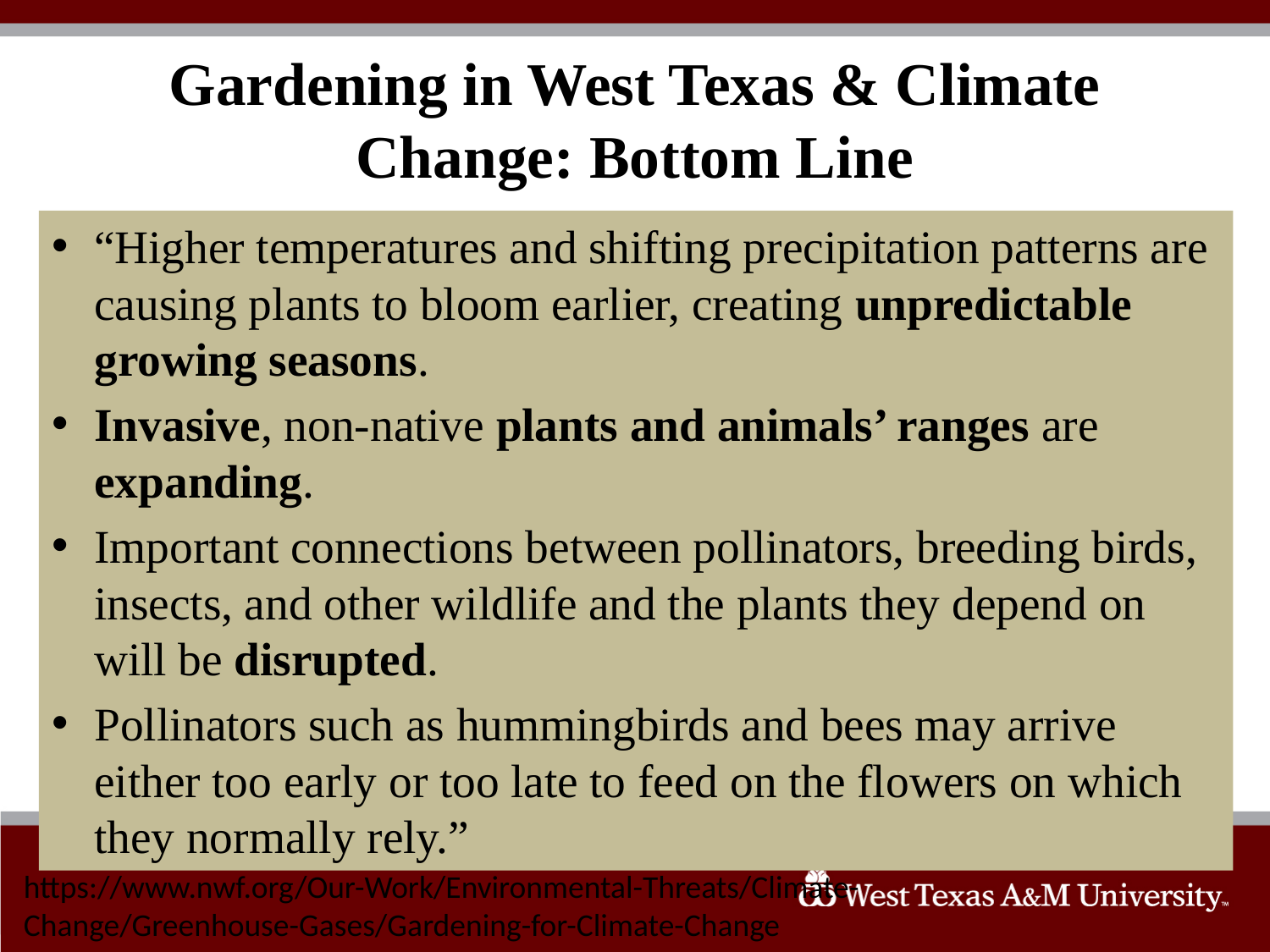

# Gardening in West Texas & Climate Change: Bottom Line
“Higher temperatures and shifting precipitation patterns are causing plants to bloom earlier, creating unpredictable growing seasons.
Invasive, non-native plants and animals’ ranges are expanding.
Important connections between pollinators, breeding birds, insects, and other wildlife and the plants they depend on will be disrupted.
Pollinators such as hummingbirds and bees may arrive either too early or too late to feed on the flowers on which they normally rely.”
https://www.nwf.org/Our-Work/Environmental-Threats/Climate-Change/Greenhouse-Gases/Gardening-for-Climate-Change